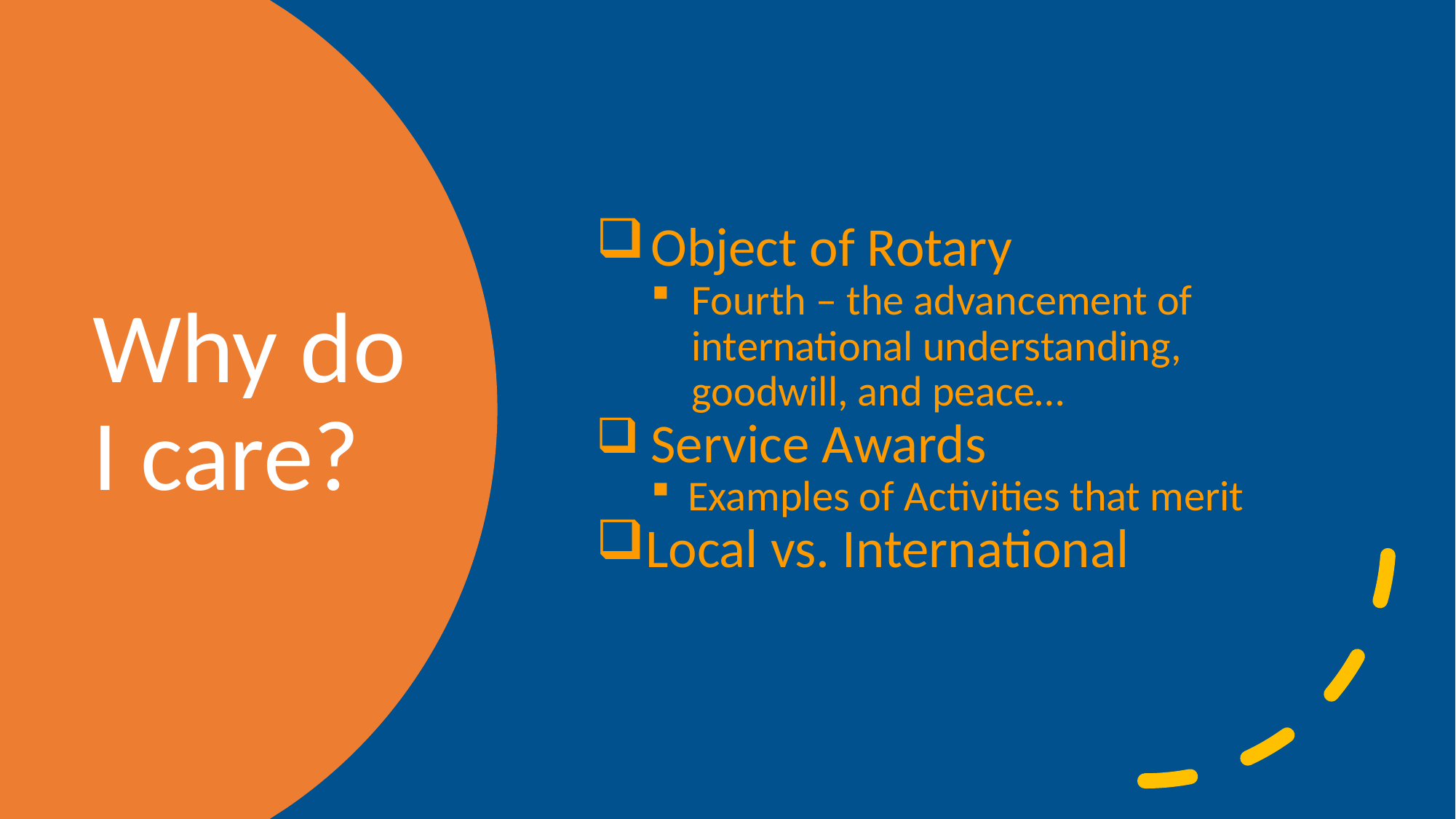

Object of Rotary
Fourth – the advancement of international understanding, goodwill, and peace…
 Service Awards
 Examples of Activities that merit
Local vs. International

# Why do I care?